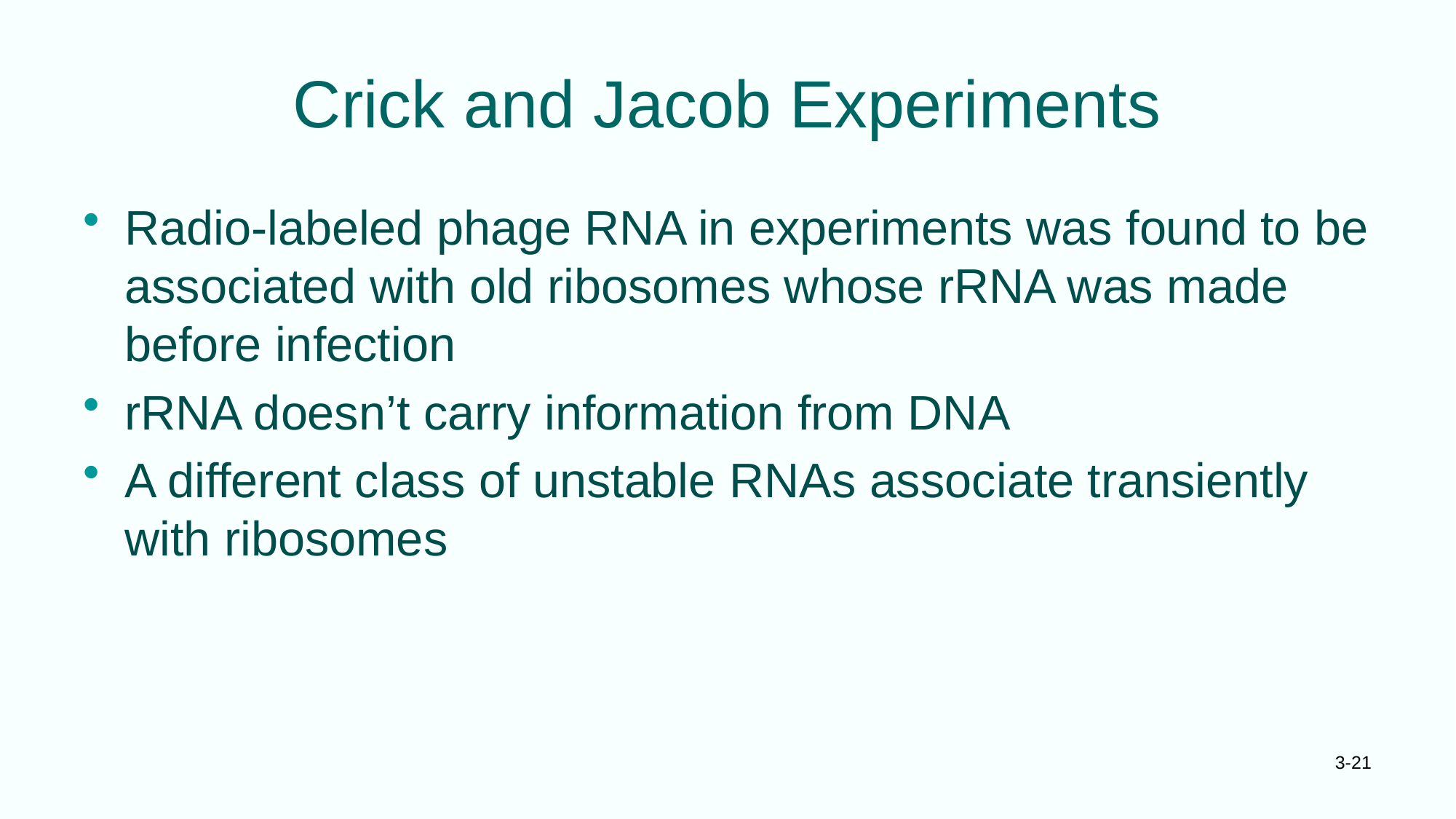

# Crick and Jacob Experiments
Radio-labeled phage RNA in experiments was found to be associated with old ribosomes whose rRNA was made before infection
rRNA doesn’t carry information from DNA
A different class of unstable RNAs associate transiently with ribosomes

3-21